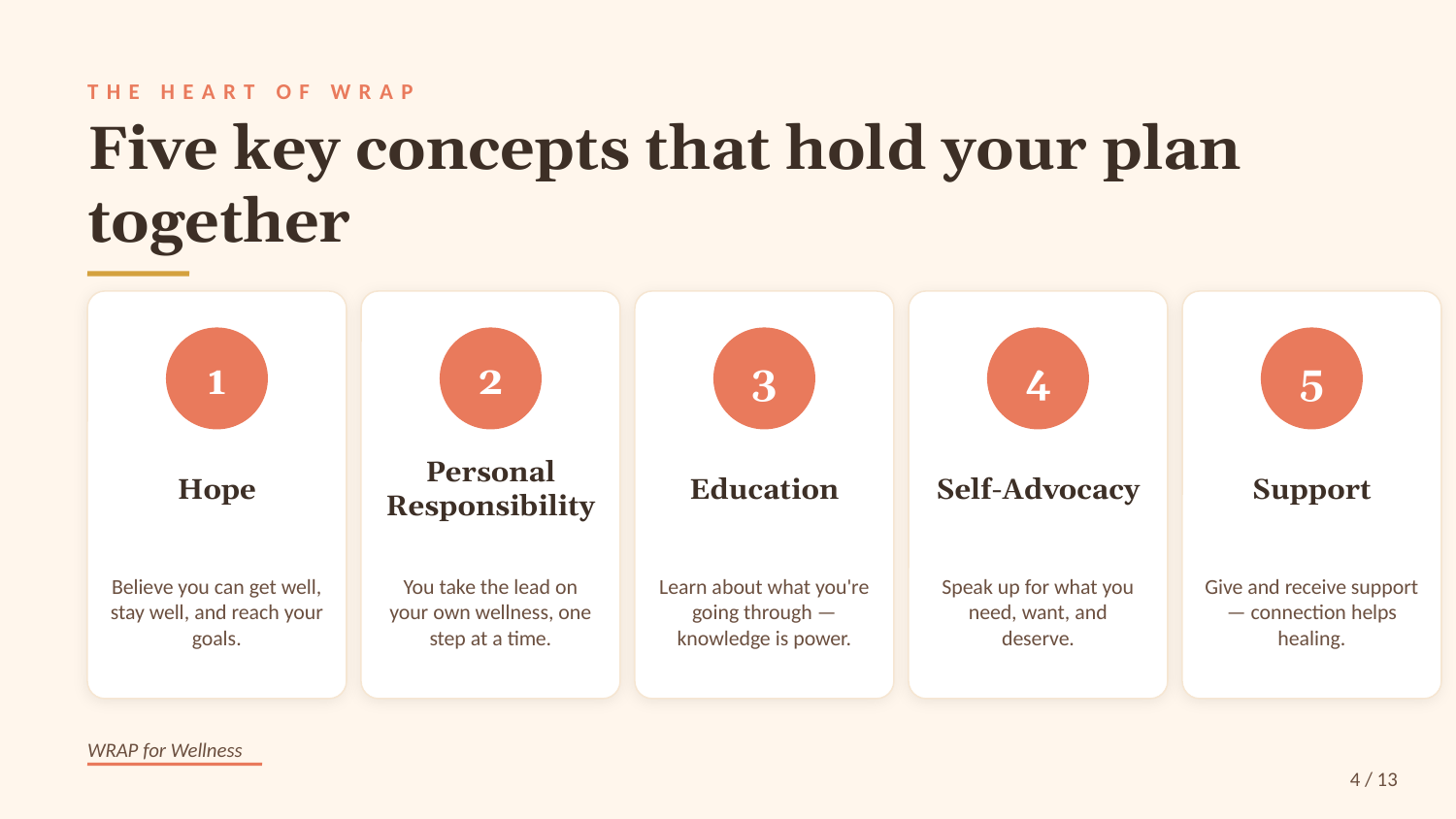

THE HEART OF WRAP
Five key concepts that hold your plan together

1

2

3

4

5
Hope
Personal Responsibility
Education
Self-Advocacy
Support
Believe you can get well, stay well, and reach your goals.
You take the lead on your own wellness, one step at a time.
Learn about what you're going through — knowledge is power.
Speak up for what you need, want, and deserve.
Give and receive support — connection helps healing.
WRAP for Wellness
4 / 13